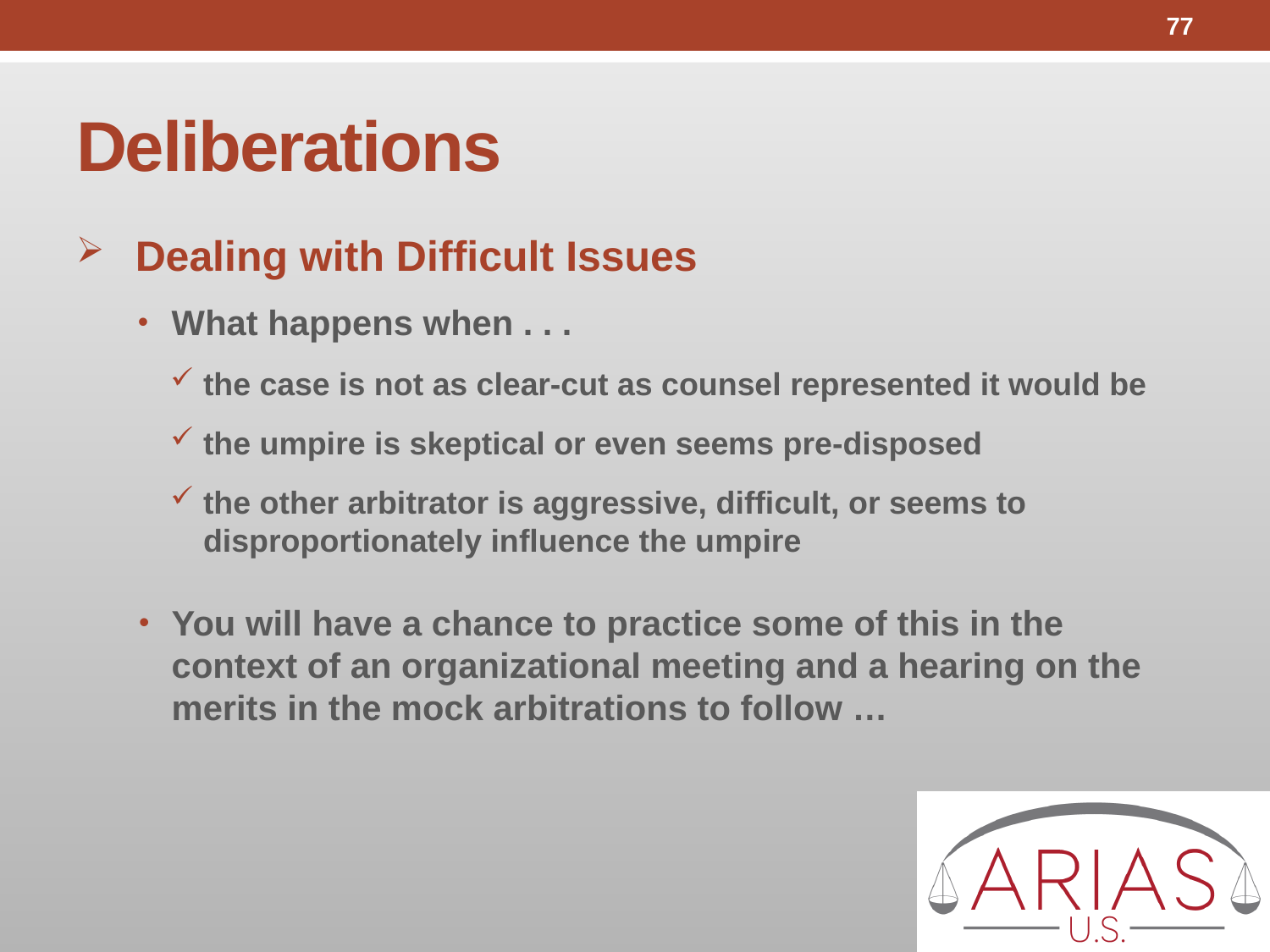

77
# Deliberations
 Dealing with Difficult Issues
What happens when . . .
the case is not as clear-cut as counsel represented it would be
the umpire is skeptical or even seems pre-disposed
the other arbitrator is aggressive, difficult, or seems to disproportionately influence the umpire
You will have a chance to practice some of this in the context of an organizational meeting and a hearing on the merits in the mock arbitrations to follow …